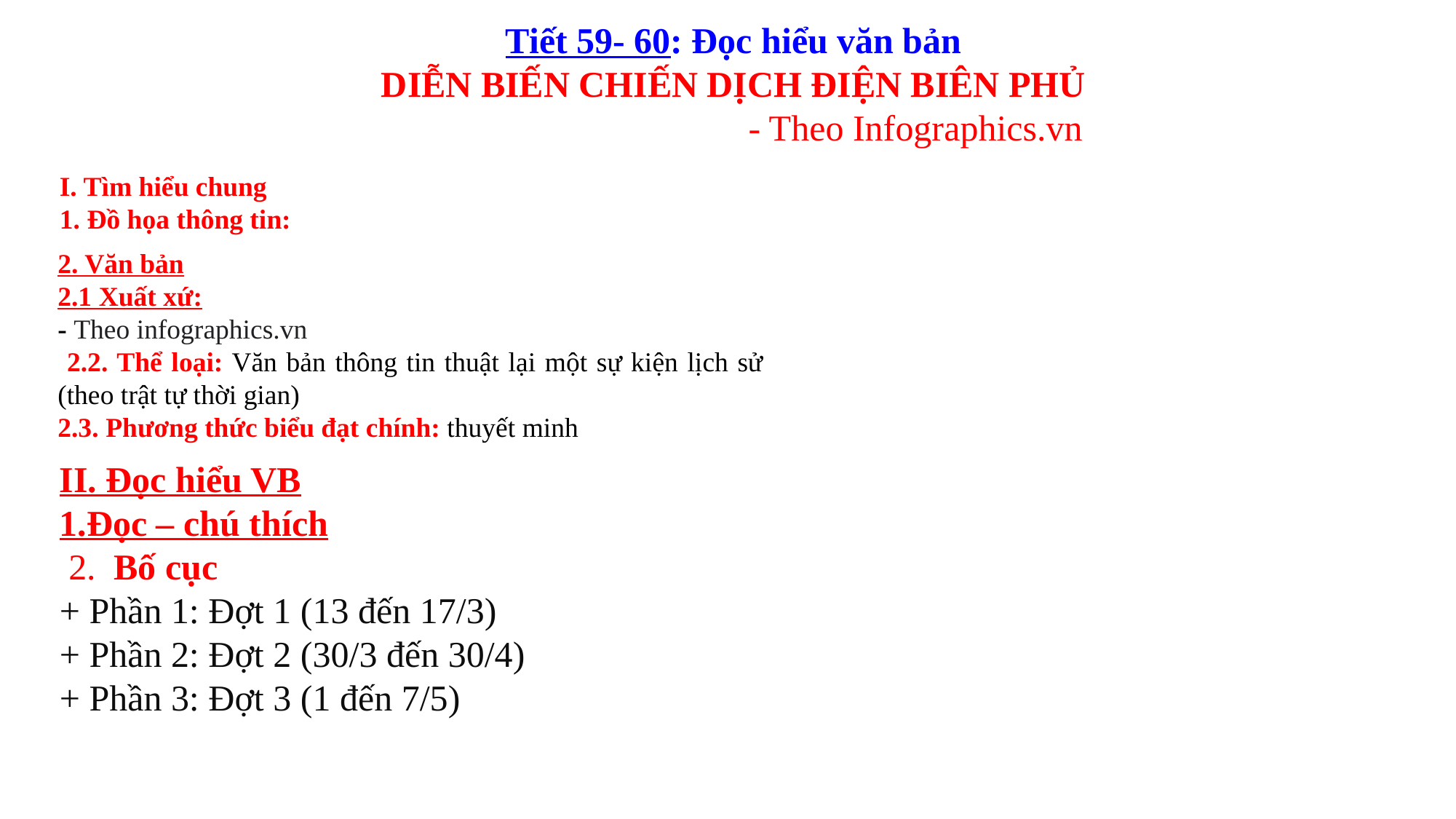

Tiết 59- 60: Đọc hiểu văn bản
DIỄN BIẾN CHIẾN DỊCH ĐIỆN BIÊN PHỦ
                                         - Theo Infographics.vn
I. Tìm hiểu chung
1. Đồ họa thông tin:
2. Văn bản
2.1 Xuất xứ:
- Theo infographics.vn
 2.2. Thể loại: Văn bản thông tin thuật lại một sự kiện lịch sử (theo trật tự thời gian)
2.3. Phương thức biểu đạt chính: thuyết minh
II. Đọc hiểu VB
1.Đọc – chú thích
 2.  Bố cục
+ Phần 1: Đợt 1 (13 đến 17/3)
+ Phần 2: Đợt 2 (30/3 đến 30/4)
+ Phần 3: Đợt 3 (1 đến 7/5)